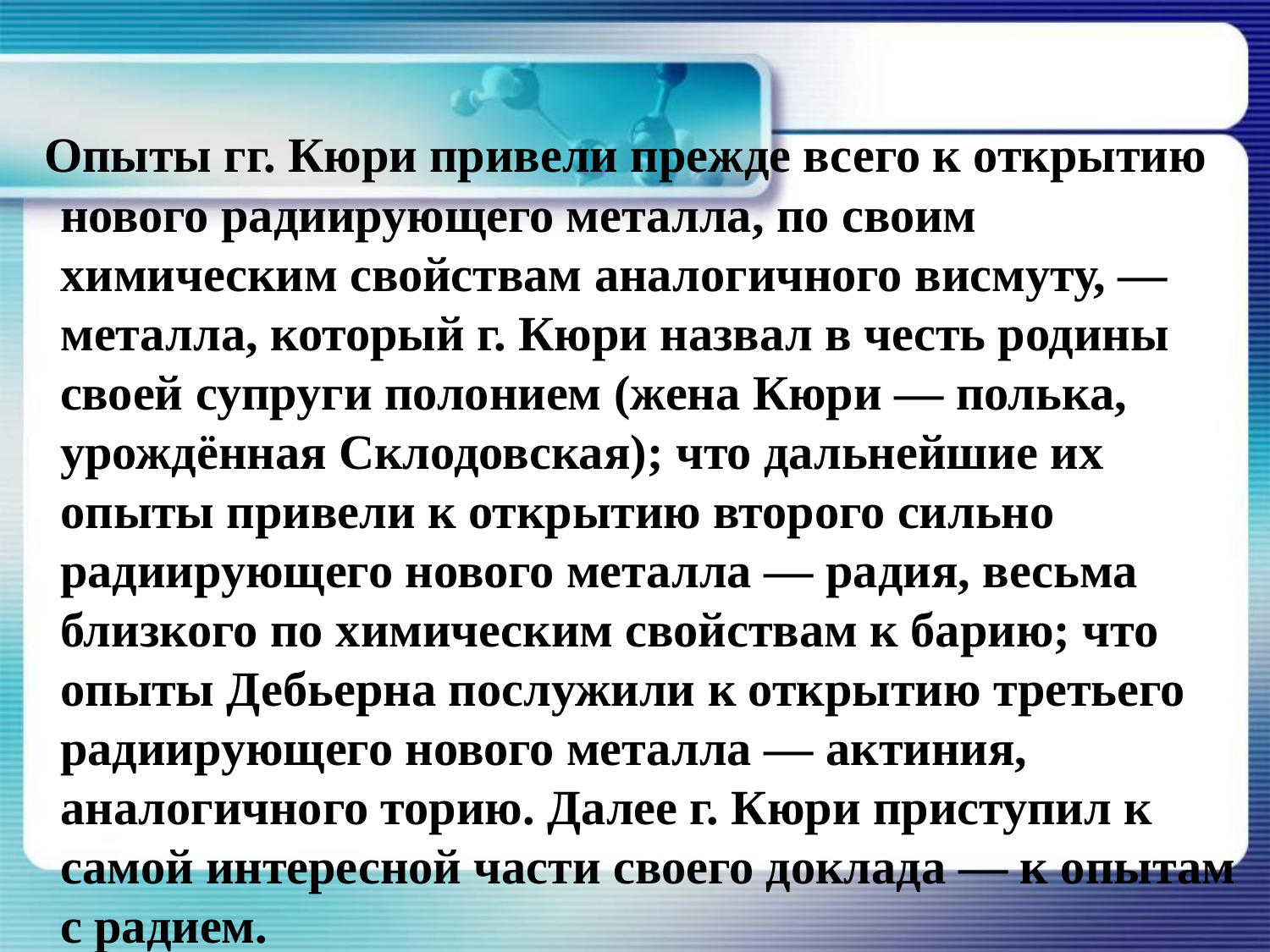

#
  Опыты гг. Кюри привели прежде всего к открытию нового радиирующего металла, по своим химическим свойствам аналогичного висмуту, — металла, который г. Кюри назвал в честь родины своей супруги полонием (жена Кюри — полька, урождённая Склодовская); что дальнейшие их опыты привели к открытию второго сильно радиирующего нового металла — радия, весьма близкого по химическим свойствам к барию; что опыты Дебьерна послужили к открытию третьего радиирующего нового металла — актиния, аналогичного торию. Далее г. Кюри приступил к самой интересной части своего доклада — к опытам с радием.